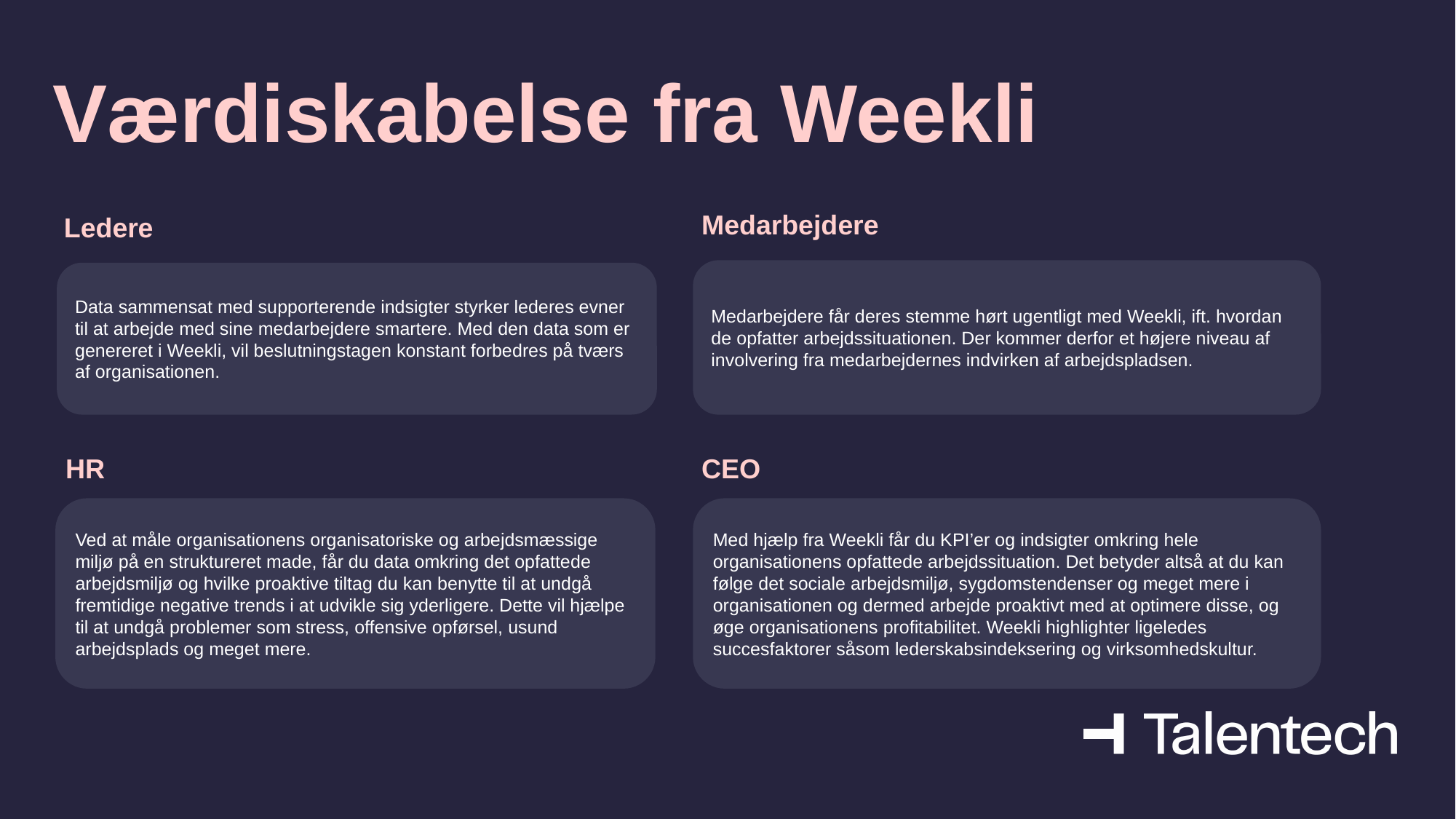

# Værdiskabelse fra Weekli
Medarbejdere
Ledere
Medarbejdere får deres stemme hørt ugentligt med Weekli, ift. hvordan de opfatter arbejdssituationen. Der kommer derfor et højere niveau af involvering fra medarbejdernes indvirken af arbejdspladsen.
Data sammensat med supporterende indsigter styrker lederes evner til at arbejde med sine medarbejdere smartere. Med den data som er genereret i Weekli, vil beslutningstagen konstant forbedres på tværs af organisationen.
HR
CEO
Ved at måle organisationens organisatoriske og arbejdsmæssige miljø på en struktureret made, får du data omkring det opfattede arbejdsmiljø og hvilke proaktive tiltag du kan benytte til at undgå fremtidige negative trends i at udvikle sig yderligere. Dette vil hjælpe til at undgå problemer som stress, offensive opførsel, usund arbejdsplads og meget mere.
Med hjælp fra Weekli får du KPI’er og indsigter omkring hele organisationens opfattede arbejdssituation. Det betyder altså at du kan følge det sociale arbejdsmiljø, sygdomstendenser og meget mere i organisationen og dermed arbejde proaktivt med at optimere disse, og øge organisationens profitabilitet. Weekli highlighter ligeledes succesfaktorer såsom lederskabsindeksering og virksomhedskultur.